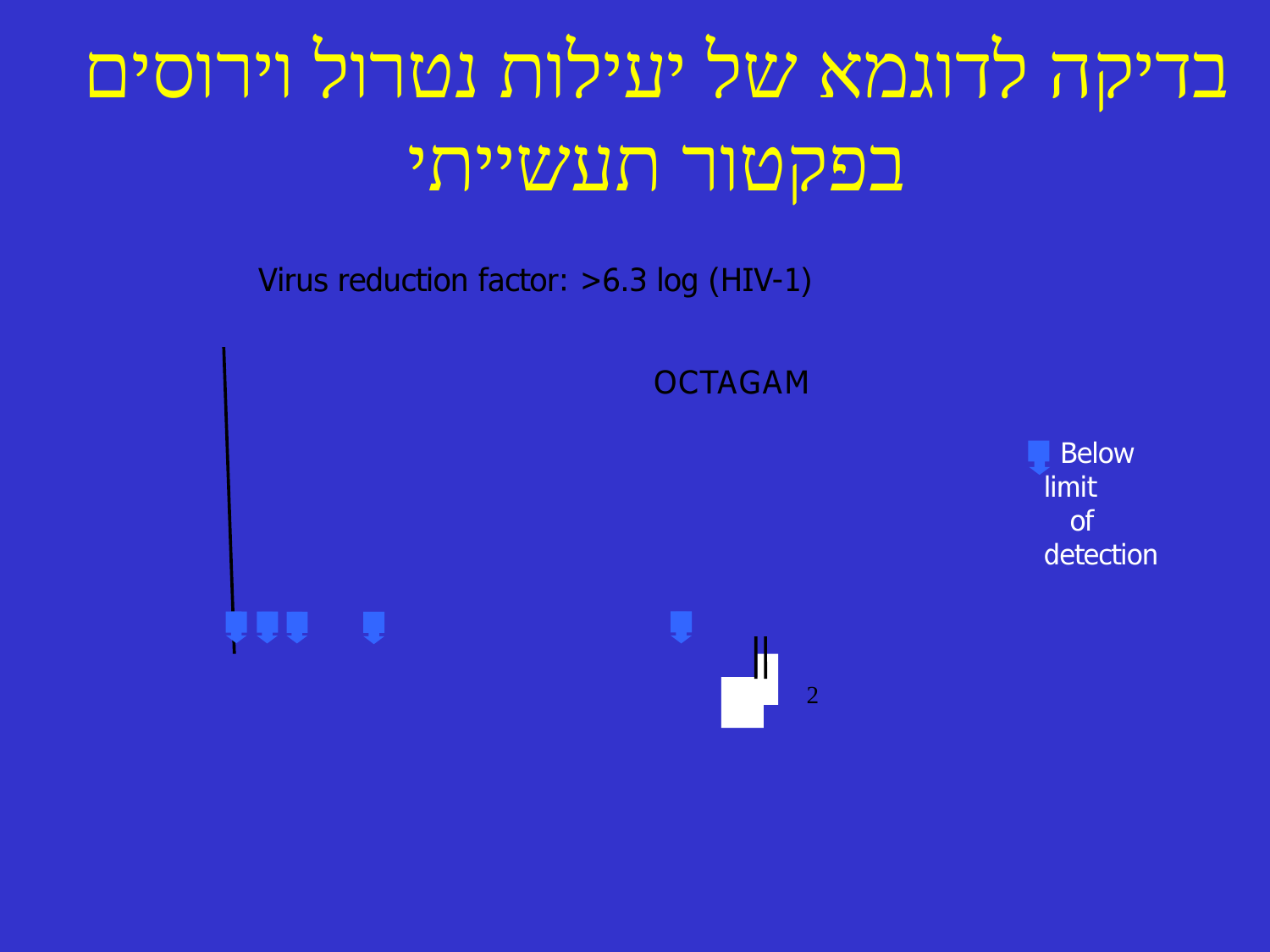

# בדיקה לדוגמא של יעילות נטרול וירוסים בפקטור תעשייתי
Virus reduction factor: >6.3 log (HIV-1)

OCTAGAM
   Below limit
   of detection

2